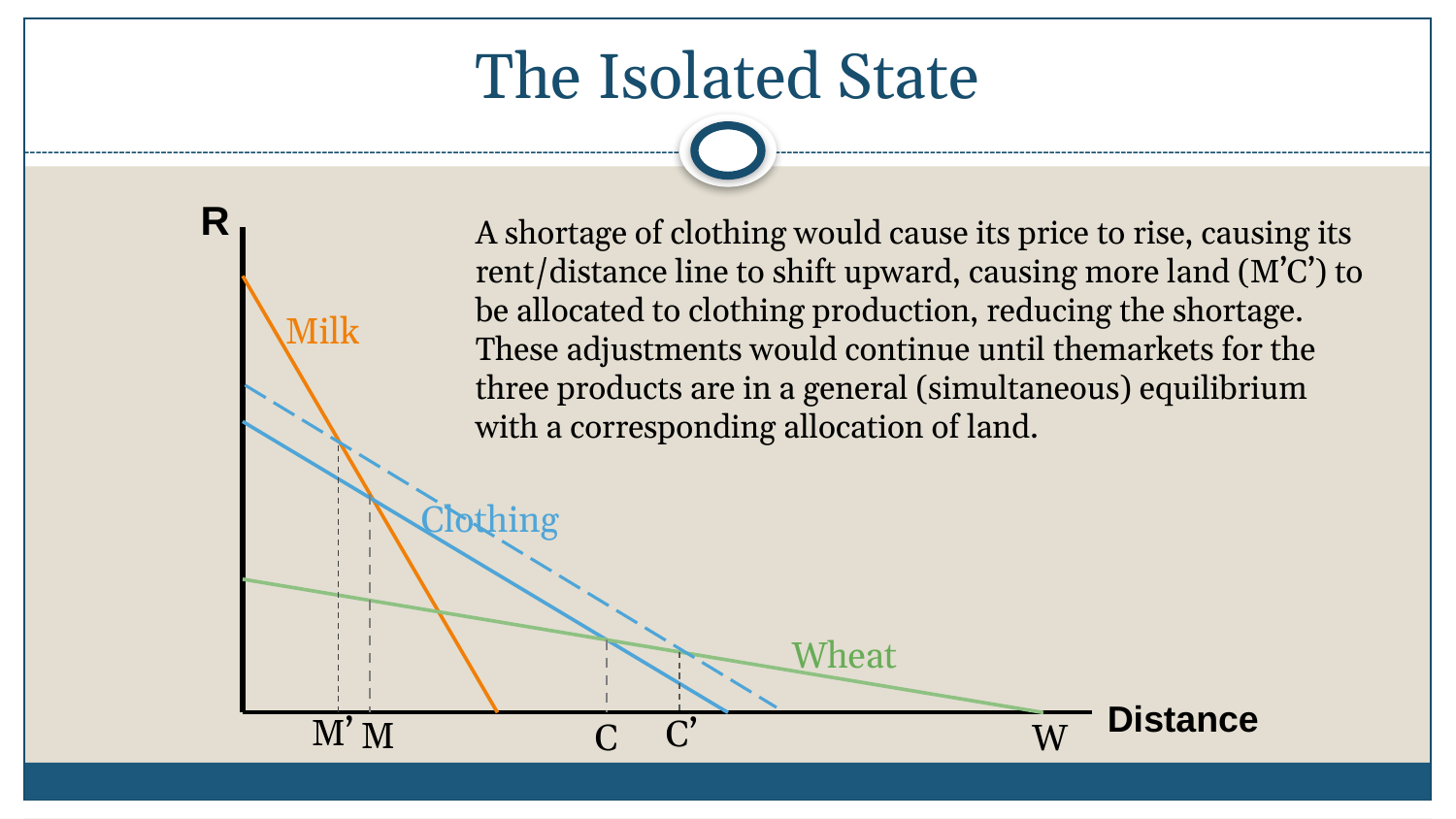

# The Isolated State
R
A shortage of clothing would cause its price to rise, causing its rent/distance line to shift upward, causing more land (M’C’) to be allocated to clothing production, reducing the shortage. These adjustments would continue until themarkets for the three products are in a general (simultaneous) equilibrium with a corresponding allocation of land.
Milk
Clothing
Wheat
Distance
M’
C’
M
C
W